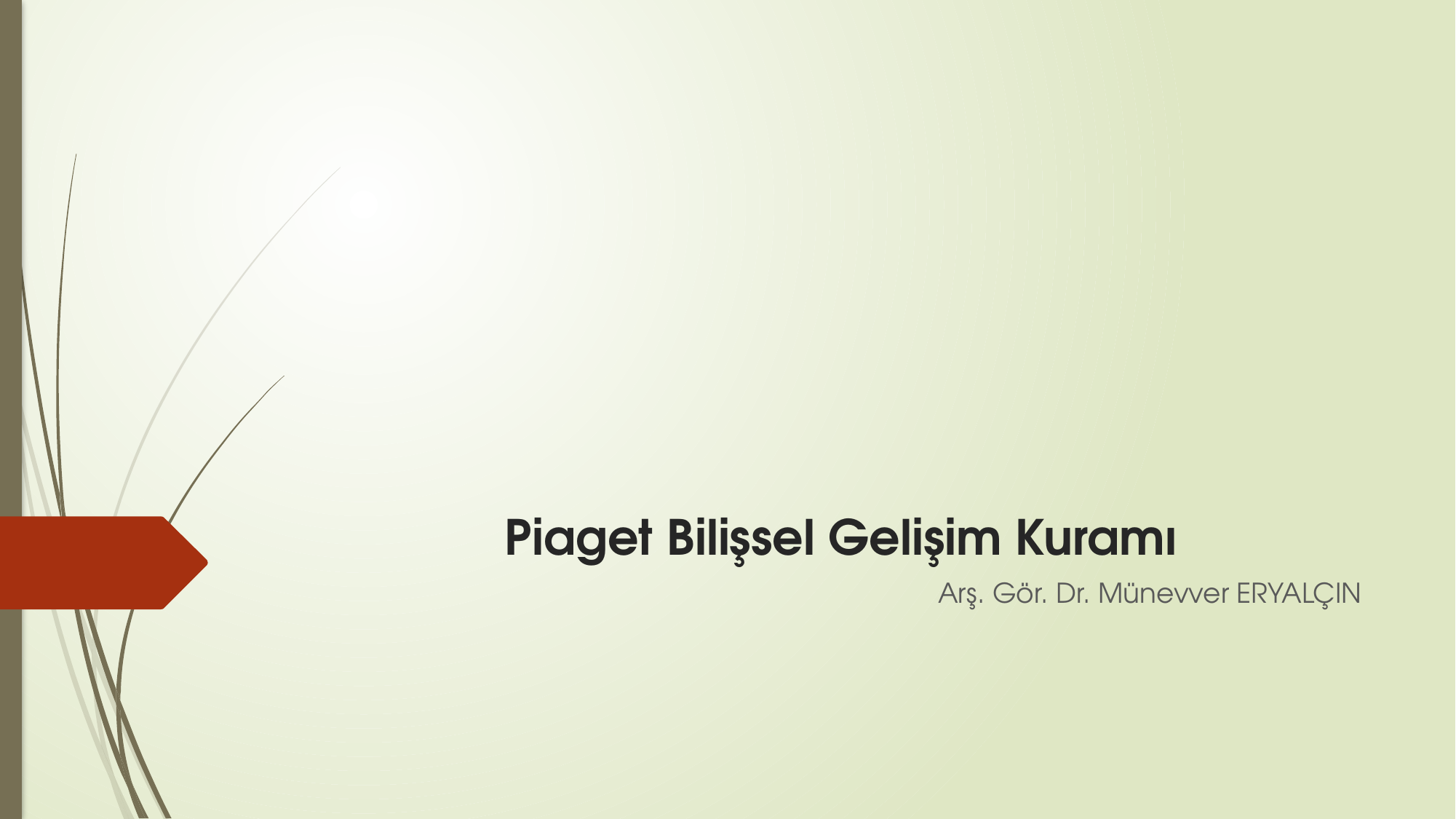

# Piaget Bilişsel Gelişim Kuramı
Arş. Gör. Dr. Münevver ERYALÇIN